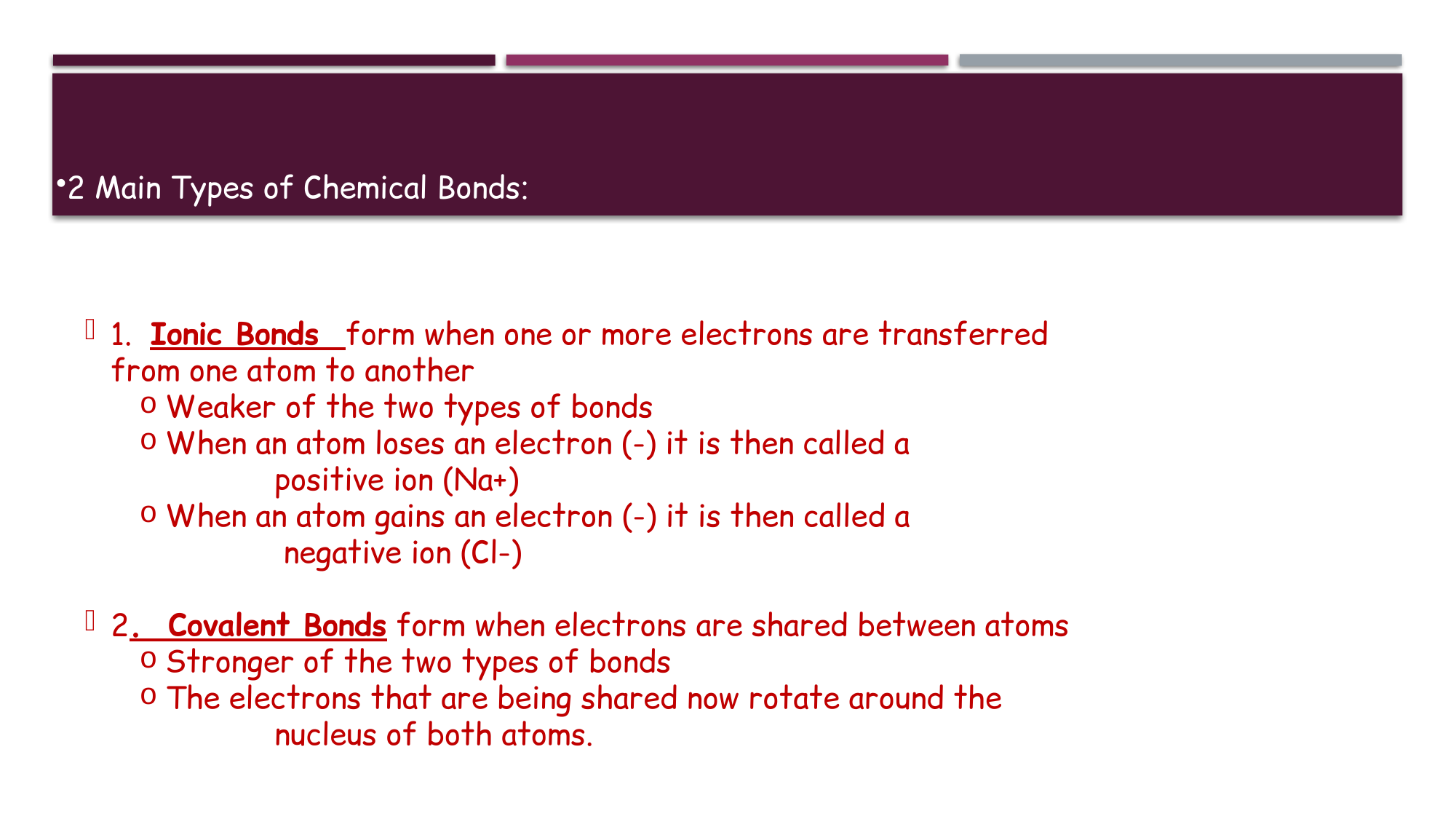

2 Main Types of Chemical Bonds:

1.  Ionic Bonds  form when one or more electrons are transferred
from one atom to another
Weaker of the two types of bonds
When an atom loses an electron (-) it is then called a
	positive ion (Na+)
When an atom gains an electron (-) it is then called a
	 negative ion (Cl-)

2.  Covalent Bonds form when electrons are shared between atoms
Stronger of the two types of bonds
The electrons that are being shared now rotate around the
	nucleus of both atoms.